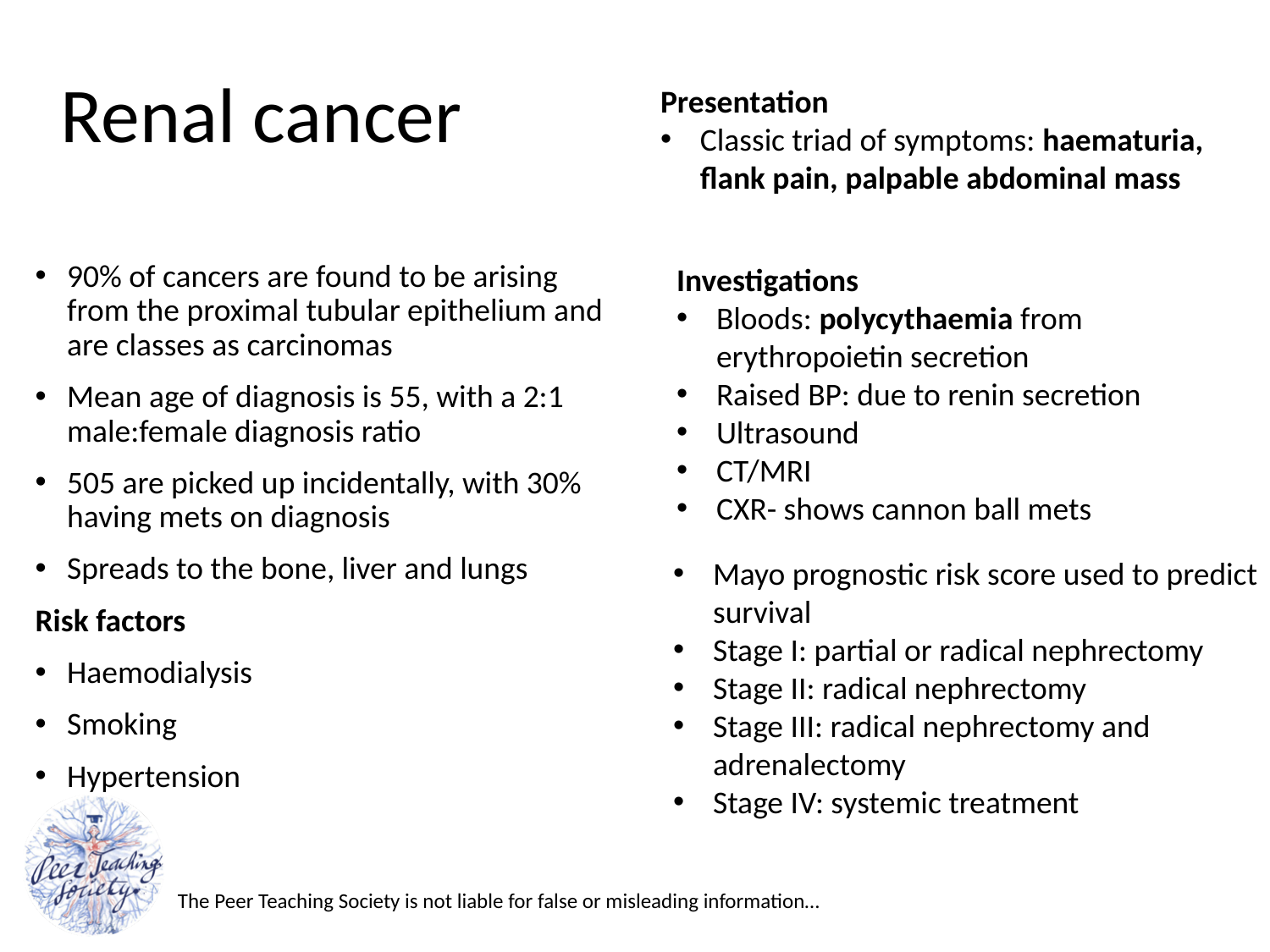

# Renal cancer
Presentation
Classic triad of symptoms: haematuria, flank pain, palpable abdominal mass

90% of cancers are found to be arising from the proximal tubular epithelium and are classes as carcinomas
Mean age of diagnosis is 55, with a 2:1 male:female diagnosis ratio
505 are picked up incidentally, with 30% having mets on diagnosis
Spreads to the bone, liver and lungs
Risk factors
Haemodialysis
Smoking
Hypertension
Investigations
Bloods: polycythaemia from erythropoietin secretion
Raised BP: due to renin secretion
Ultrasound
CT/MRI
CXR- shows cannon ball mets
Mayo prognostic risk score used to predict survival
Stage I: partial or radical nephrectomy
Stage II: radical nephrectomy
Stage III: radical nephrectomy and adrenalectomy
Stage IV: systemic treatment